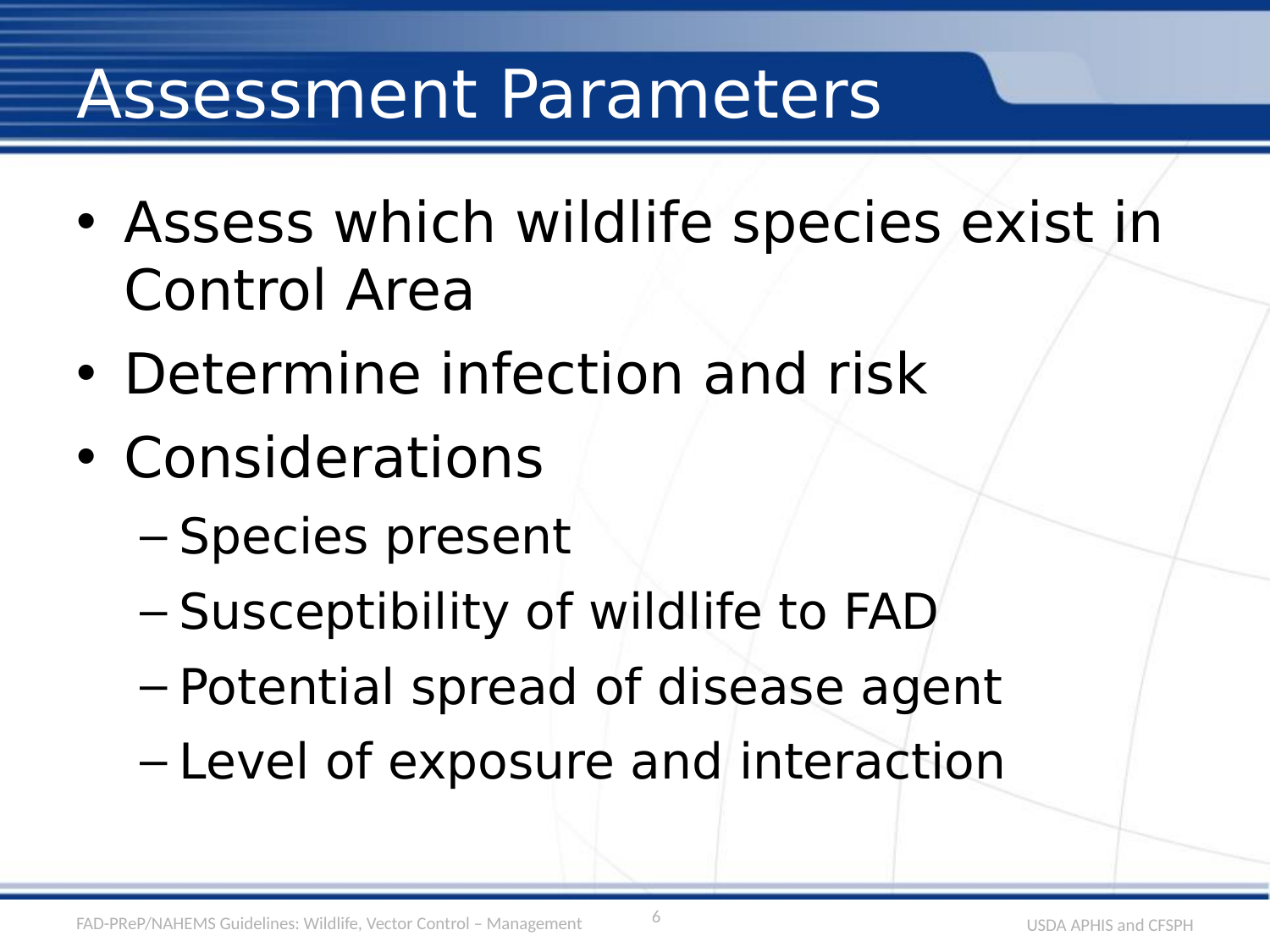

# Assessment Parameters
Assess which wildlife species exist in Control Area
Determine infection and risk
Considerations
Species present
Susceptibility of wildlife to FAD
Potential spread of disease agent
Level of exposure and interaction

6
FAD-PReP/NAHEMS Guidelines: Wildlife, Vector Control – Management
USDA APHIS and CFSPH